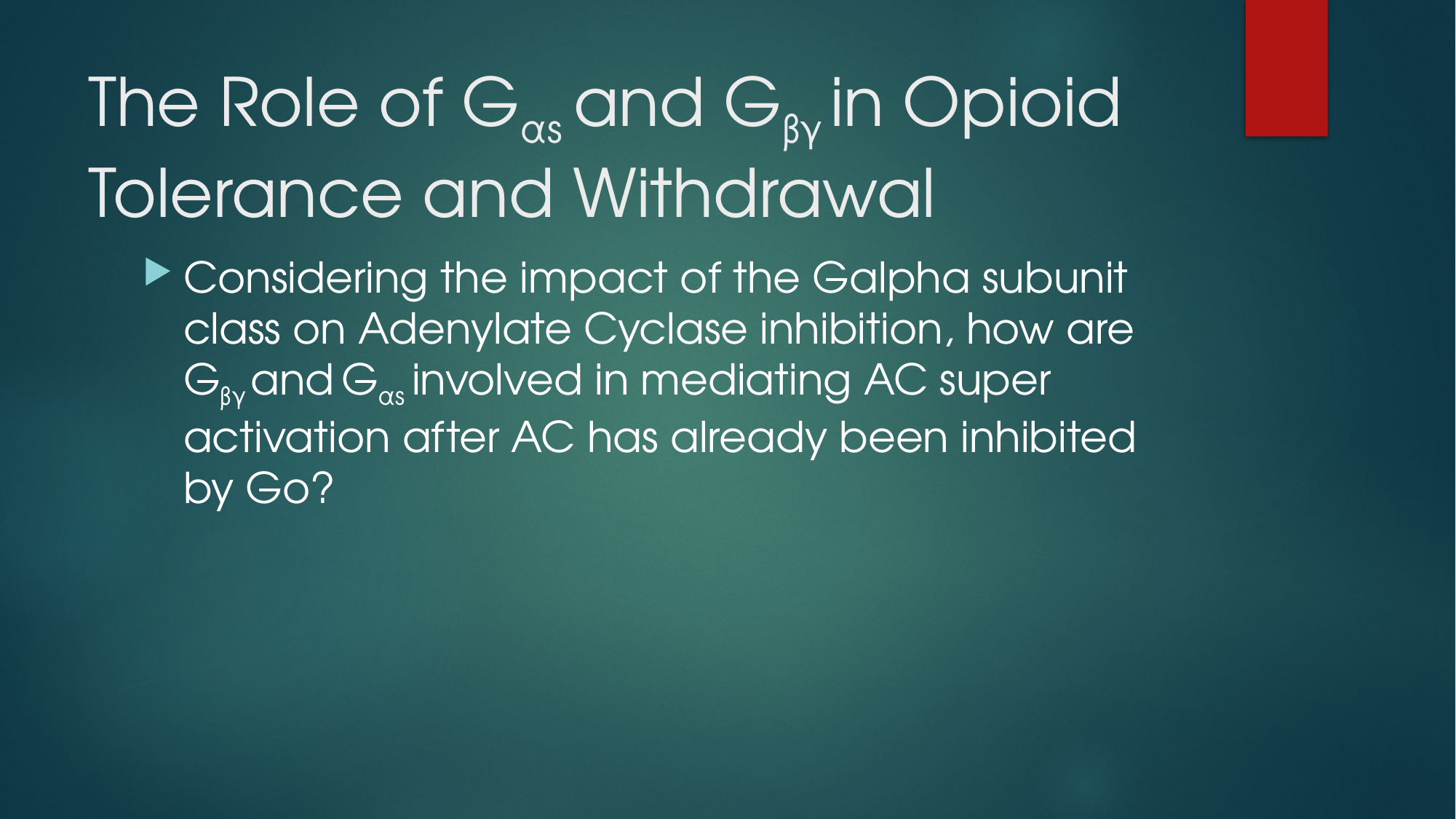

# The Role of Gαs and Gβγ in Opioid Tolerance and Withdrawal
Considering the impact of the Galpha subunit class on Adenylate Cyclase inhibition, how are Gβγ and Gαs involved in mediating AC super activation after AC has already been inhibited by Go?